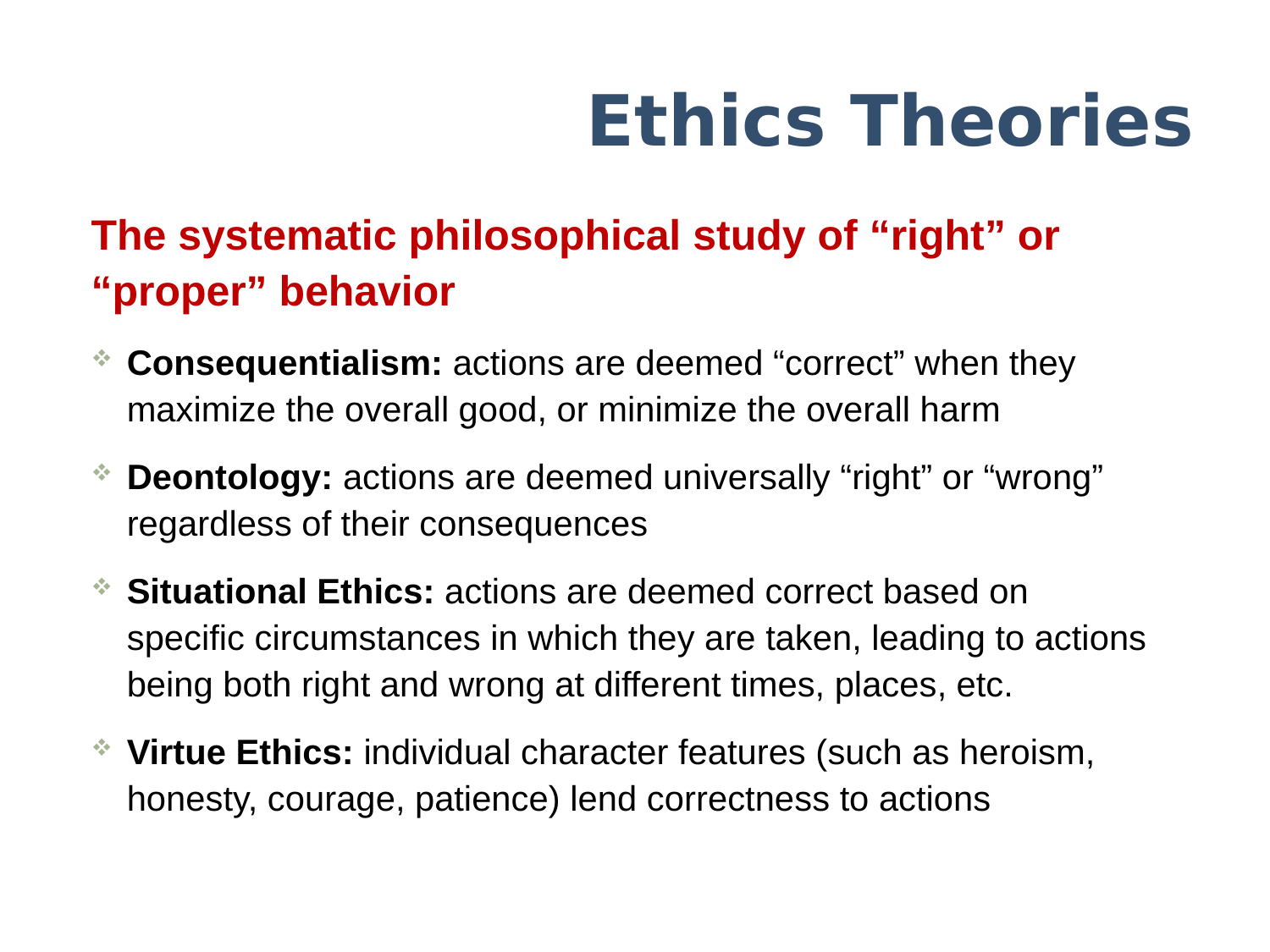

# Ethics Theories
The systematic philosophical study of “right” or “proper” behavior
Consequentialism: actions are deemed “correct” when they maximize the overall good, or minimize the overall harm
Deontology: actions are deemed universally “right” or “wrong” regardless of their consequences
Situational Ethics: actions are deemed correct based on specific circumstances in which they are taken, leading to actions being both right and wrong at different times, places, etc.
Virtue Ethics: individual character features (such as heroism, honesty, courage, patience) lend correctness to actions